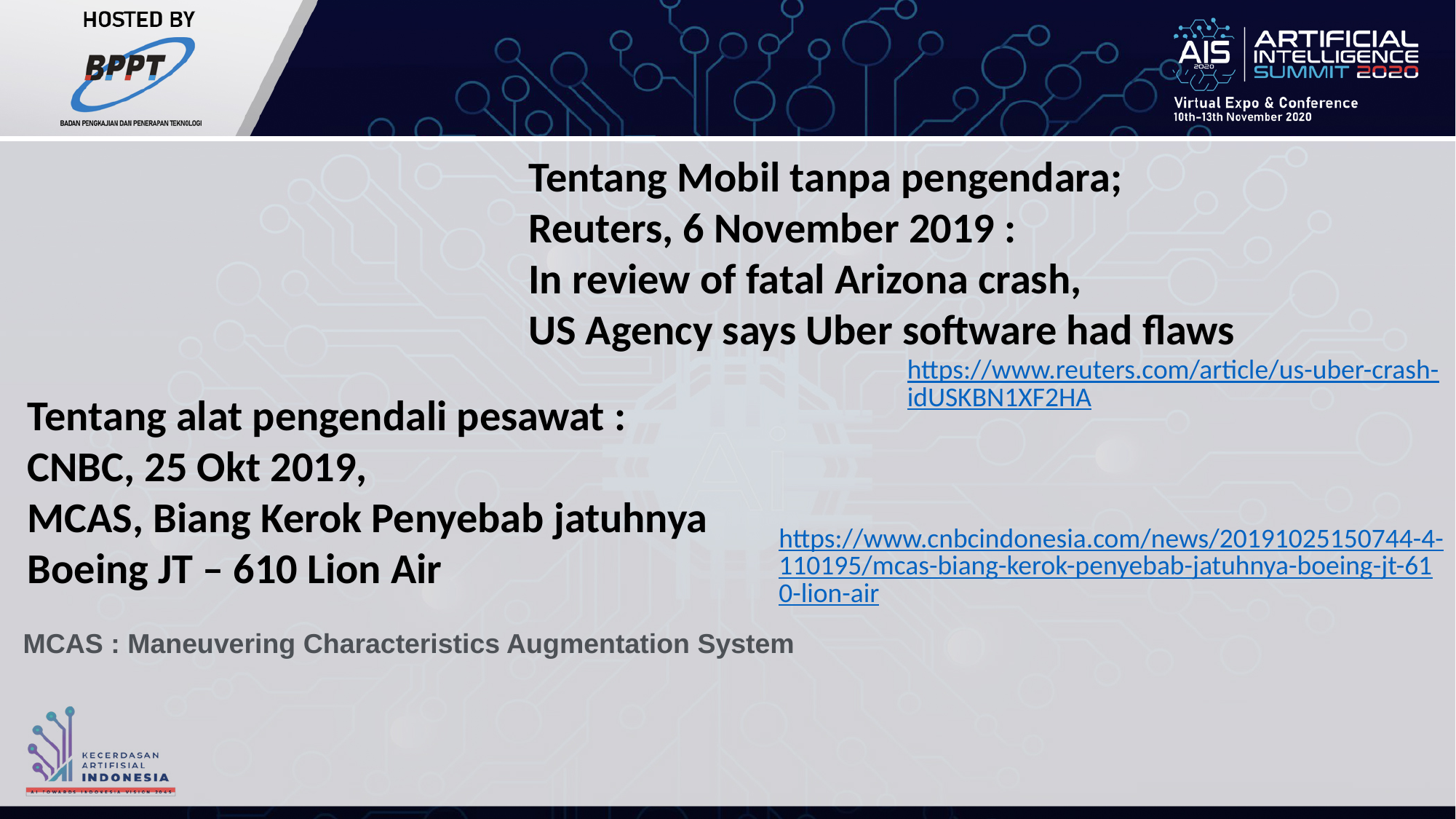

Tentang Mobil tanpa pengendara;
Reuters, 6 November 2019 :
In review of fatal Arizona crash,
US Agency says Uber software had flaws
https://www.reuters.com/article/us-uber-crash-idUSKBN1XF2HA

Tentang alat pengendali pesawat :
CNBC, 25 Okt 2019,
MCAS, Biang Kerok Penyebab jatuhnya
Boeing JT – 610 Lion Air
https://www.cnbcindonesia.com/news/20191025150744-4-110195/mcas-biang-kerok-penyebab-jatuhnya-boeing-jt-610-lion-air
MCAS : Maneuvering Characteristics Augmentation System